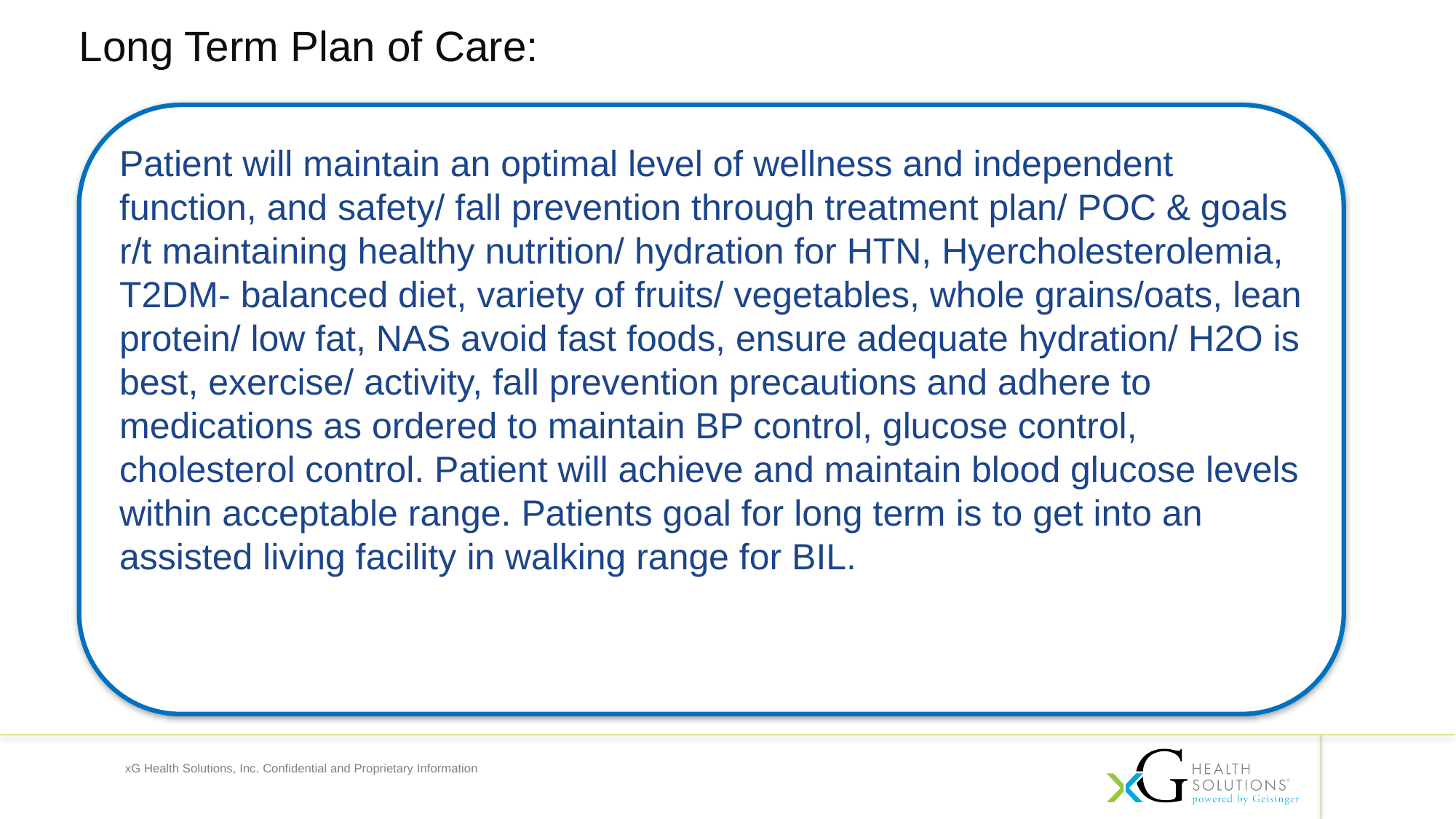

Long Term Plan of Care:
Patient will maintain an optimal level of wellness and independent function, and safety/ fall prevention through treatment plan/ POC & goals r/t maintaining healthy nutrition/ hydration for HTN, Hyercholesterolemia, T2DM- balanced diet, variety of fruits/ vegetables, whole grains/oats, lean protein/ low fat, NAS avoid fast foods, ensure adequate hydration/ H2O is best, exercise/ activity, fall prevention precautions and adhere to medications as ordered to maintain BP control, glucose control, cholesterol control. Patient will achieve and maintain blood glucose levels within acceptable range. Patients goal for long term is to get into an assisted living facility in walking range for BIL.